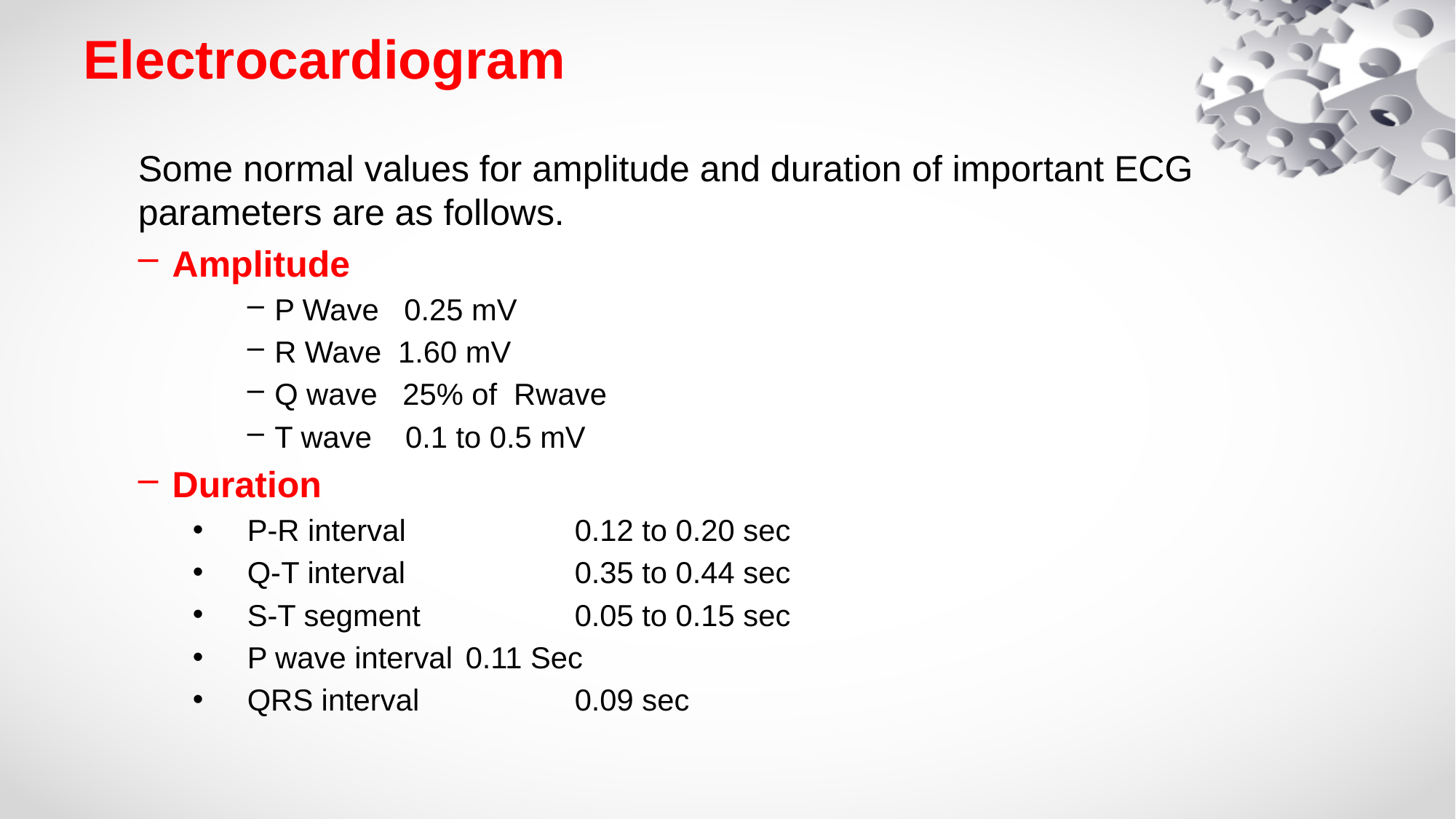

# Electrocardiogram
Some normal values for amplitude and duration of important ECG parameters are as follows.
Amplitude
P Wave   0.25 mV
R Wave  1.60 mV
Q wave   25% of  Rwave
T wave    0.1 to 0.5 mV
Duration
P-R interval 		0.12 to 0.20 sec
Q-T interval		0.35 to 0.44 sec
S-T segment		0.05 to 0.15 sec
P wave interval	0.11 Sec
QRS interval 		0.09 sec